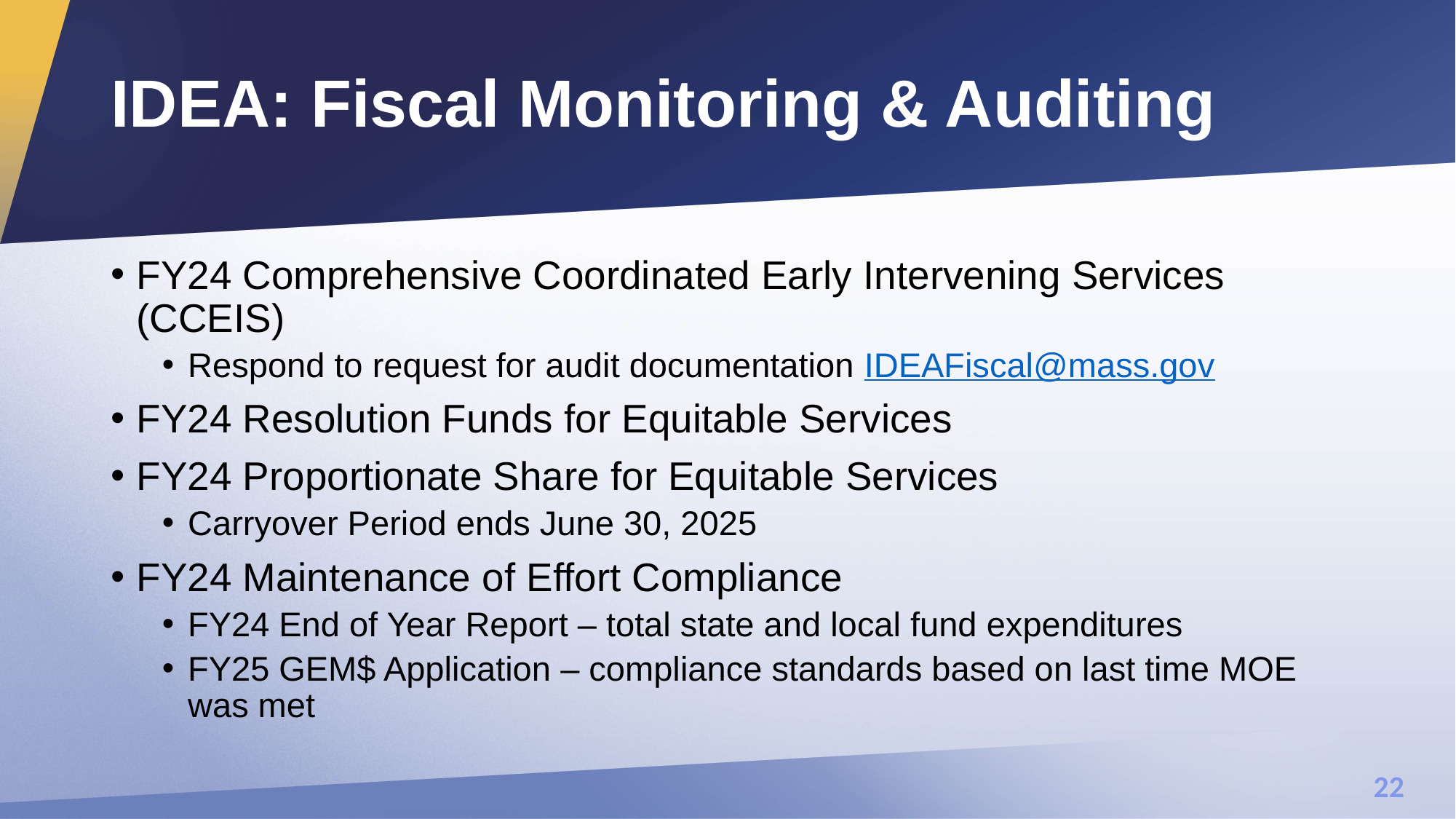

# IDEA: Fiscal Monitoring & Auditing
FY24 Comprehensive Coordinated Early Intervening Services (CCEIS)
Respond to request for audit documentation IDEAFiscal@mass.gov
FY24 Resolution Funds for Equitable Services
FY24 Proportionate Share for Equitable Services
Carryover Period ends June 30, 2025
FY24 Maintenance of Effort Compliance
FY24 End of Year Report – total state and local fund expenditures
FY25 GEM$ Application – compliance standards based on last time MOE was met